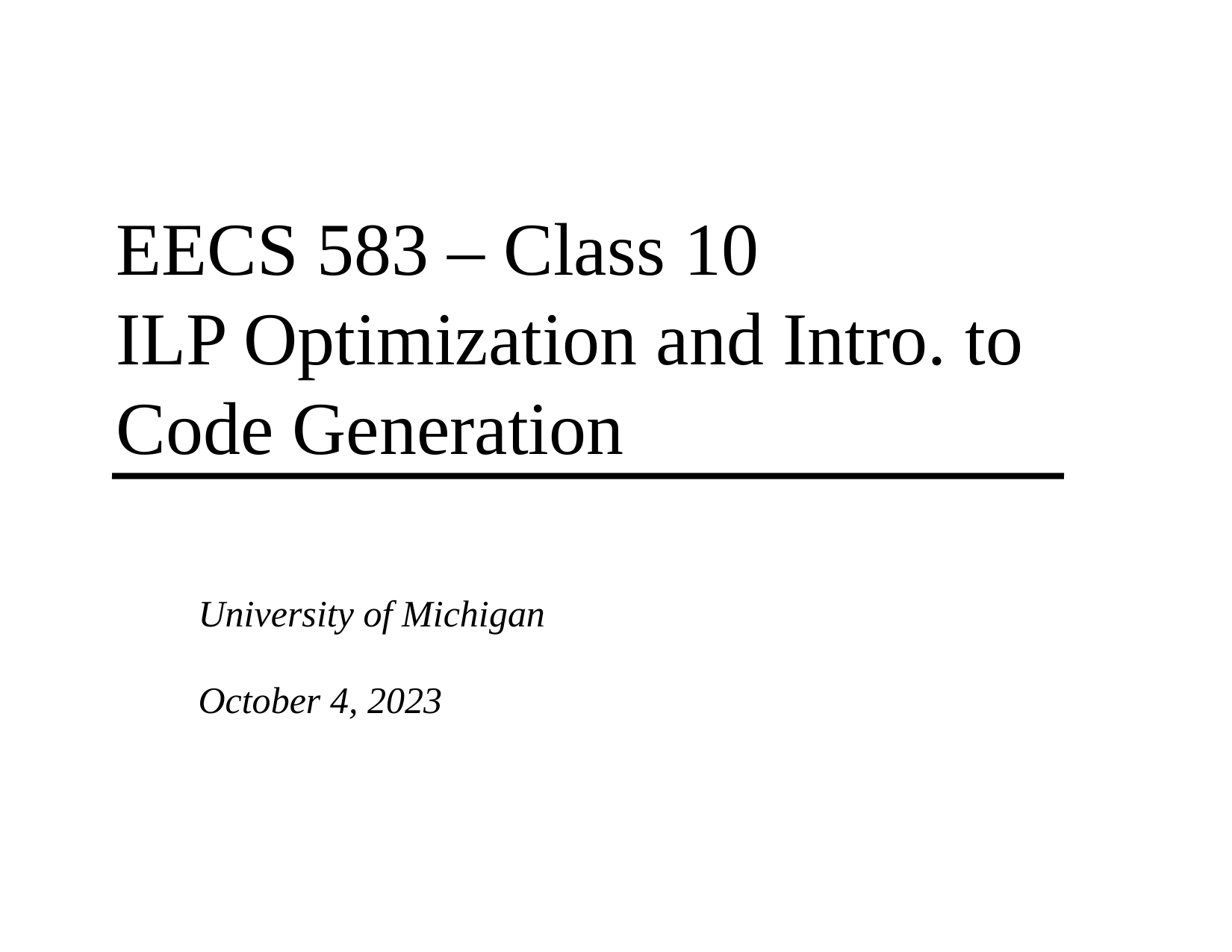

# EECS 583 – Class 10 ILP Optimization and Intro. to Code Generation

University of Michigan

October 4, 2023